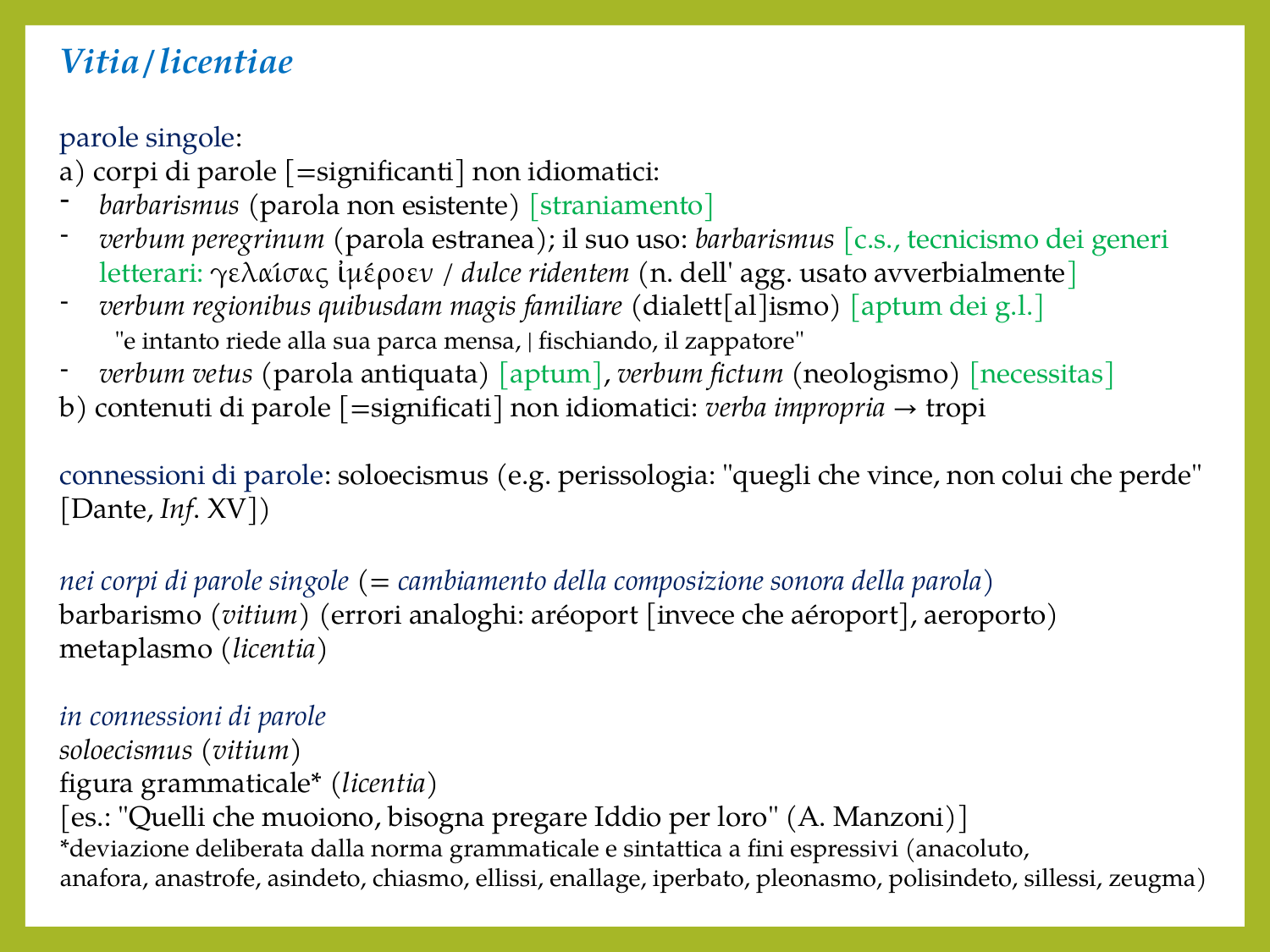

Vitia/licentiae

parole singole:
a) corpi di parole [=significanti] non idiomatici:
barbarismus (parola non esistente) [straniamento]
verbum peregrinum (parola estranea); il suo uso: barbarismus [c.s., tecnicismo dei generi letterari: γελαίσας ἰμέροεν / dulce ridentem (n. dell' agg. usato avverbialmente]
verbum regionibus quibusdam magis familiare (dialett[al]ismo) [aptum dei g.l.]
       "e intanto riede alla sua parca mensa, | fischiando, il zappatore"
verbum vetus (parola antiquata) [aptum], verbum fictum (neologismo) [necessitas]
b) contenuti di parole [=significati] non idiomatici: verba impropria → tropi

connessioni di parole: soloecismus (e.g. perissologia: "quegli che vince, non colui che perde" [Dante, Inf. XV])

nei corpi di parole singole (= cambiamento della composizione sonora della parola)
barbarismo (vitium) (errori analoghi: aréoport [invece che aéroport], aeroporto)
metaplasmo (licentia)

in connessioni di parole
soloecismus (vitium)
figura grammaticale* (licentia)
[es.: "Quelli che muoiono, bisogna pregare Iddio per loro" (A. Manzoni)]
*deviazione deliberata dalla norma grammaticale e sintattica a fini espressivi (anacoluto, anafora, anastrofe, asindeto, chiasmo, ellissi, enallage, iperbato, pleonasmo, polisindeto, sillessi, zeugma)